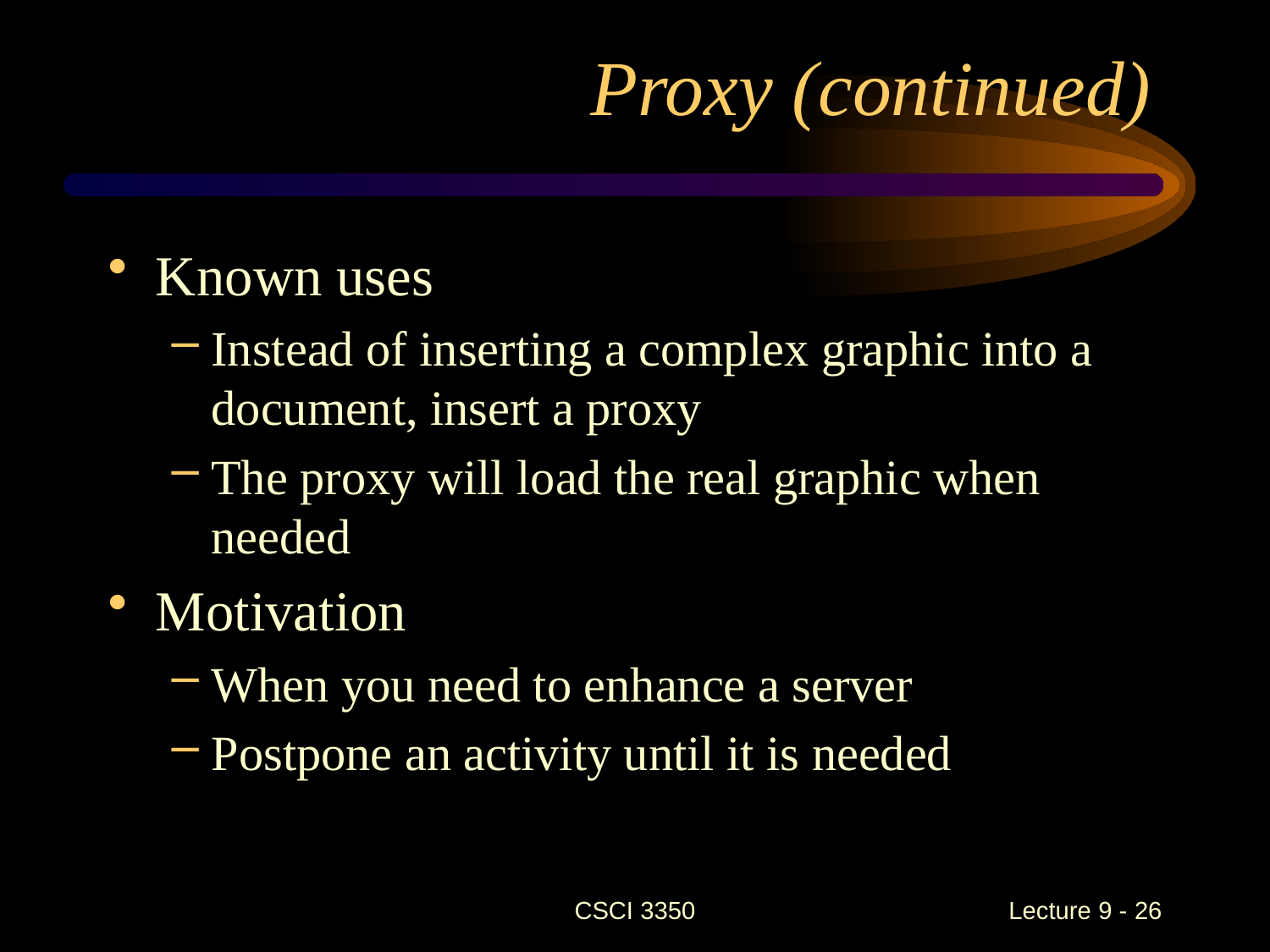

# Proxy (continued)
Known uses
Instead of inserting a complex graphic into a document, insert a proxy
The proxy will load the real graphic when needed
Motivation
When you need to enhance a server
Postpone an activity until it is needed

CSCI 3350
Lecture 9 - 26